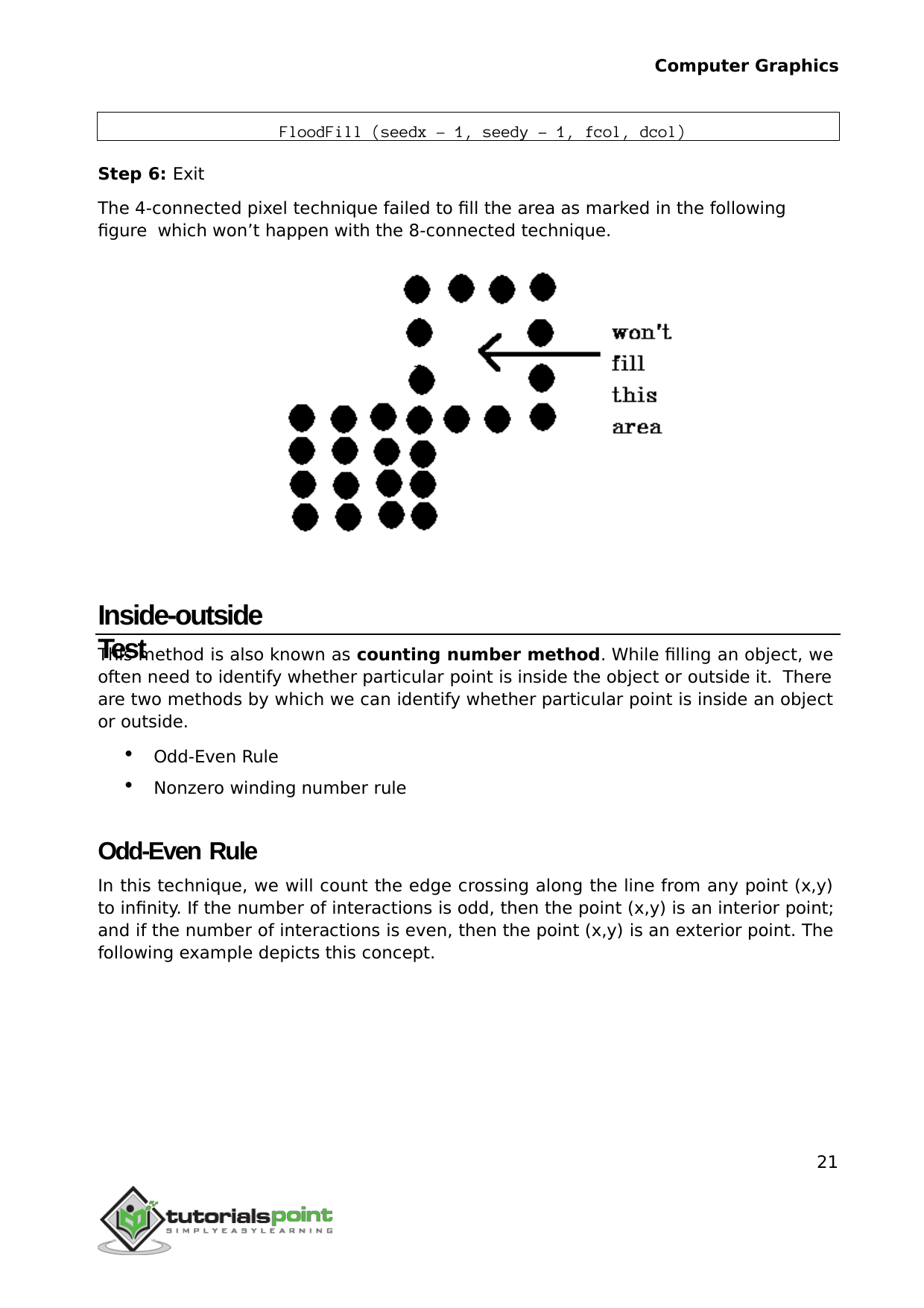

Computer Graphics
FloodFill (seedx – 1, seedy - 1, fcol, dcol)
Step 6: Exit
The 4-connected pixel technique failed to fill the area as marked in the following figure  which won’t happen with the 8-connected technique.

Inside-outside Test

This method is also known as counting number method. While filling an object, we  often need to identify whether particular point is inside the object or outside it.  There
are two methods by which we can identify whether particular point is inside an object  or outside.
Odd-Even Rule
Nonzero winding number rule

Odd-Even Rule
In this technique, we will count the edge crossing along the line from any point (x,y)  to infinity. If the number of interactions is odd, then the point (x,y) is an interior point;  and if the number of interactions is even, then the point (x,y) is an exterior point. The  following example depicts this concept.
21